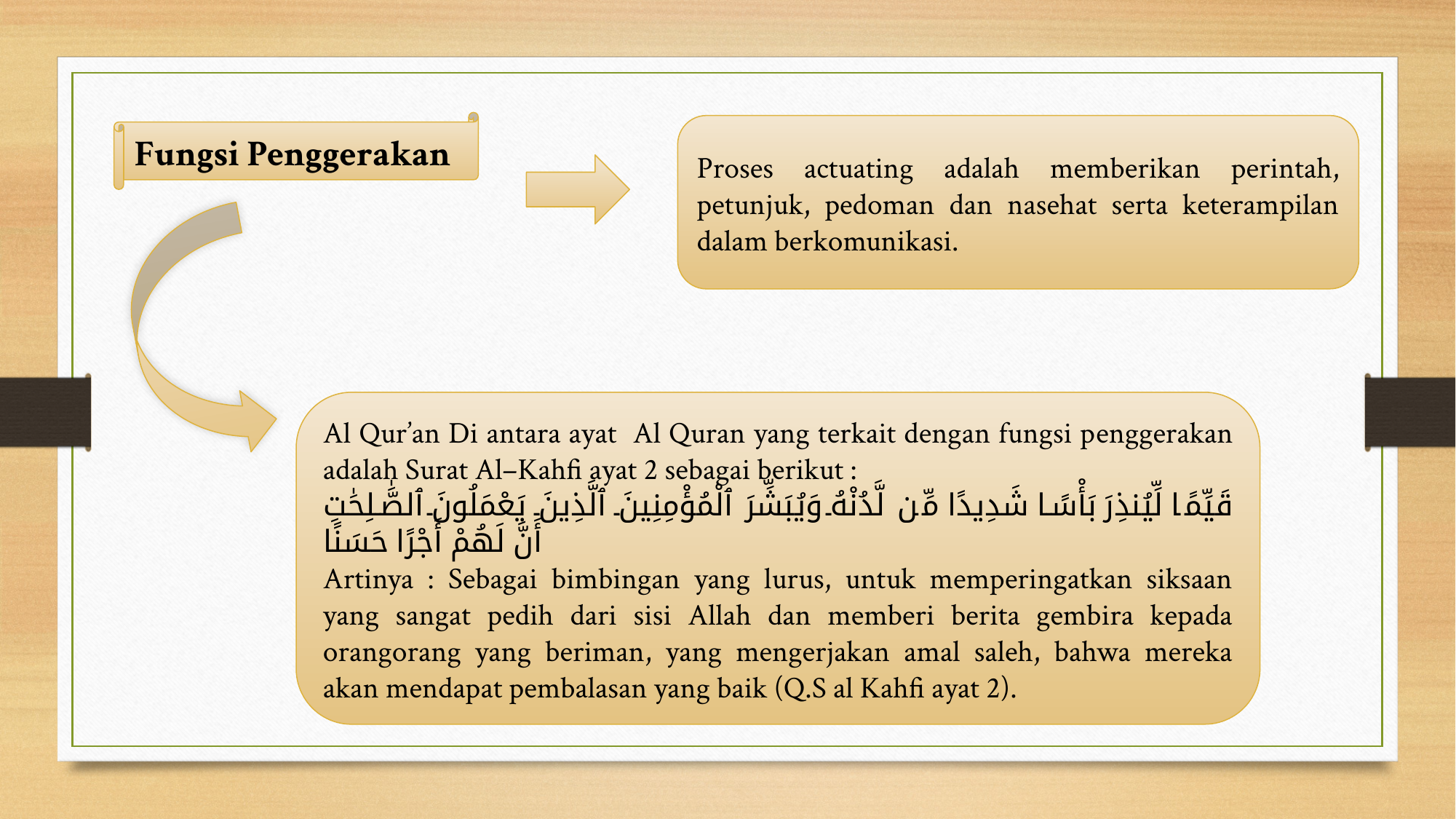

Fungsi Penggerakan
Proses actuating adalah memberikan perintah, petunjuk, pedoman dan nasehat serta keterampilan dalam berkomunikasi.

Al Qur’an Di antara ayat  Al Quran yang terkait dengan fungsi penggerakan adalah Surat Al–Kahfi ayat 2 sebagai berikut :
قَيِّمًا لِّيُنذِرَ بَأْسًا شَدِيدًا مِّن لَّدُنْهُ وَيُبَشِّرَ ٱلْمُؤْمِنِينَ ٱلَّذِينَ يَعْمَلُونَ ٱلصَّٰلِحَٰتِ أَنَّ لَهُمْ أَجْرًا حَسَنًا
Artinya : Sebagai bimbingan yang lurus, untuk memperingatkan siksaan yang sangat pedih dari sisi Allah dan memberi berita gembira kepada orangorang yang beriman, yang mengerjakan amal saleh, bahwa mereka akan mendapat pembalasan yang baik (Q.S al Kahfi ayat 2).